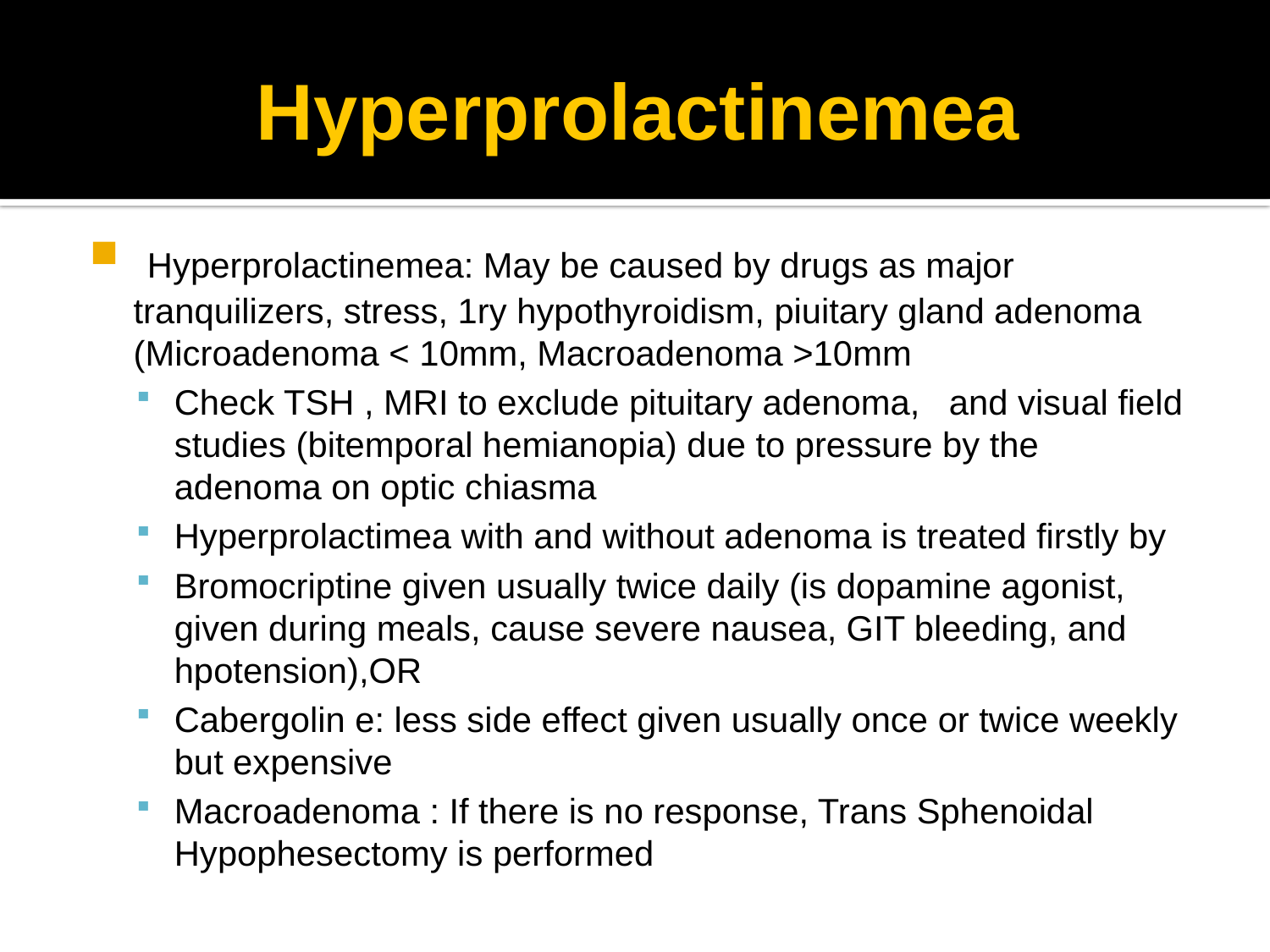

# Hyperprolactinemea
 Hyperprolactinemea: May be caused by drugs as major tranquilizers, stress, 1ry hypothyroidism, piuitary gland adenoma (Microadenoma < 10mm, Macroadenoma >10mm
Check TSH , MRI to exclude pituitary adenoma,   and visual field studies (bitemporal hemianopia) due to pressure by the adenoma on optic chiasma
Hyperprolactimea with and without adenoma is treated firstly by
Bromocriptine given usually twice daily (is dopamine agonist, given during meals, cause severe nausea, GIT bleeding, and hpotension),OR
Cabergolin e: less side effect given usually once or twice weekly but expensive
Macroadenoma : If there is no response, Trans Sphenoidal Hypophesectomy is performed